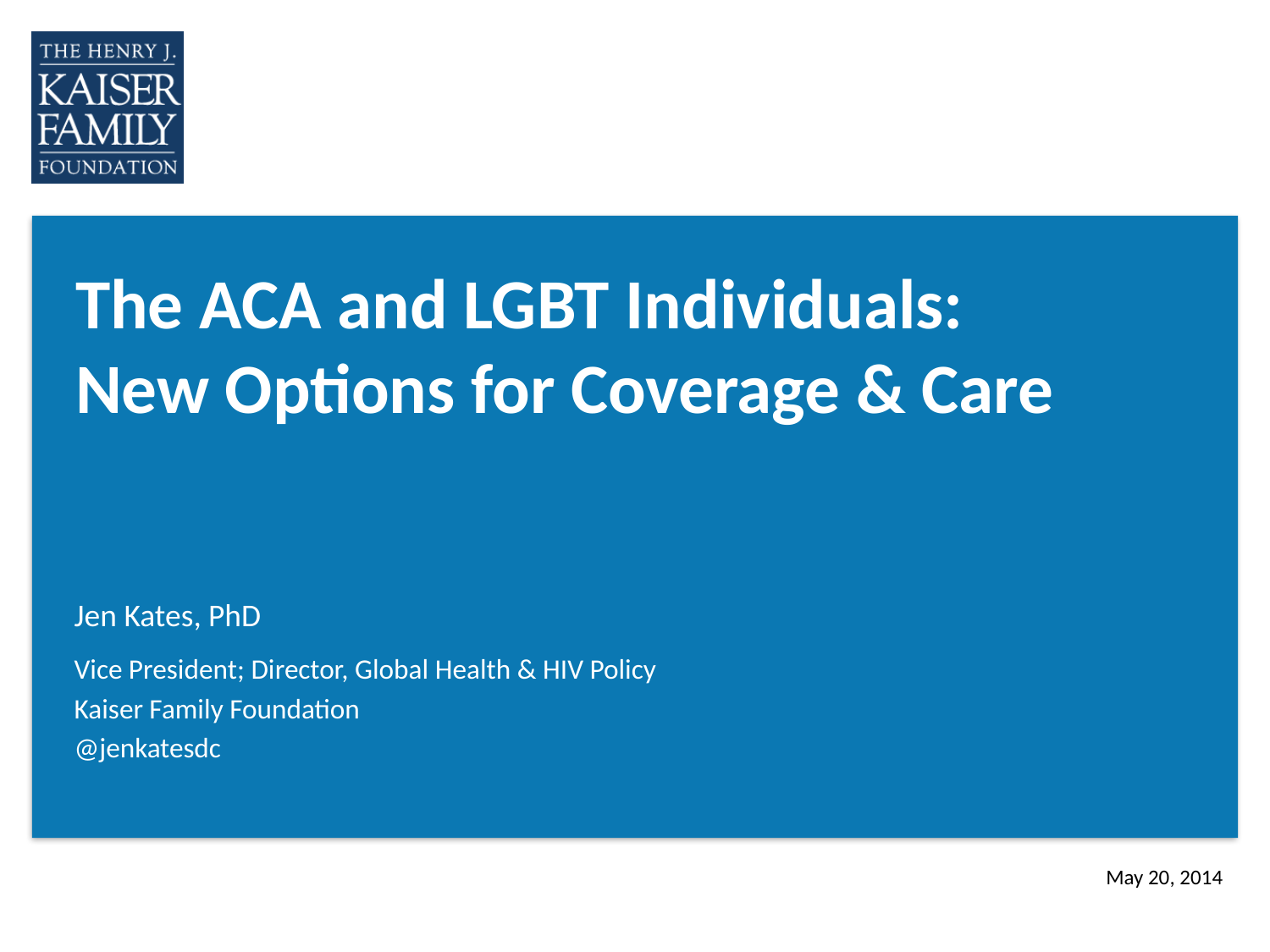

# The ACA and LGBT Individuals: New Options for Coverage & Care
Jen Kates, PhD
Vice President; Director, Global Health & HIV Policy
Kaiser Family Foundation
@jenkatesdc
May 20, 2014